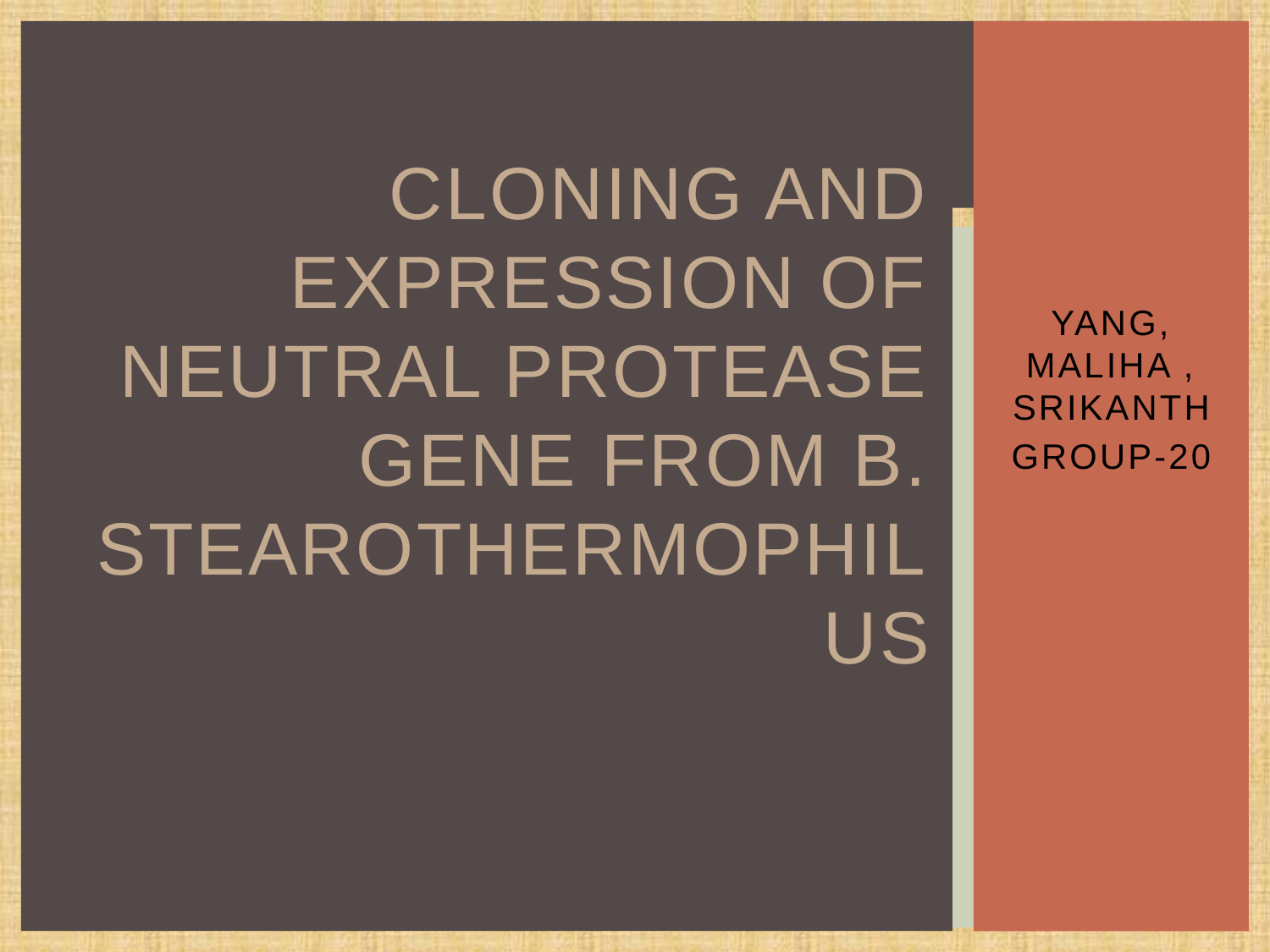

# Cloning and expression of neutral protease gene from B. Stearothermophilus
Yang, Maliha , Srikanth
Group-20